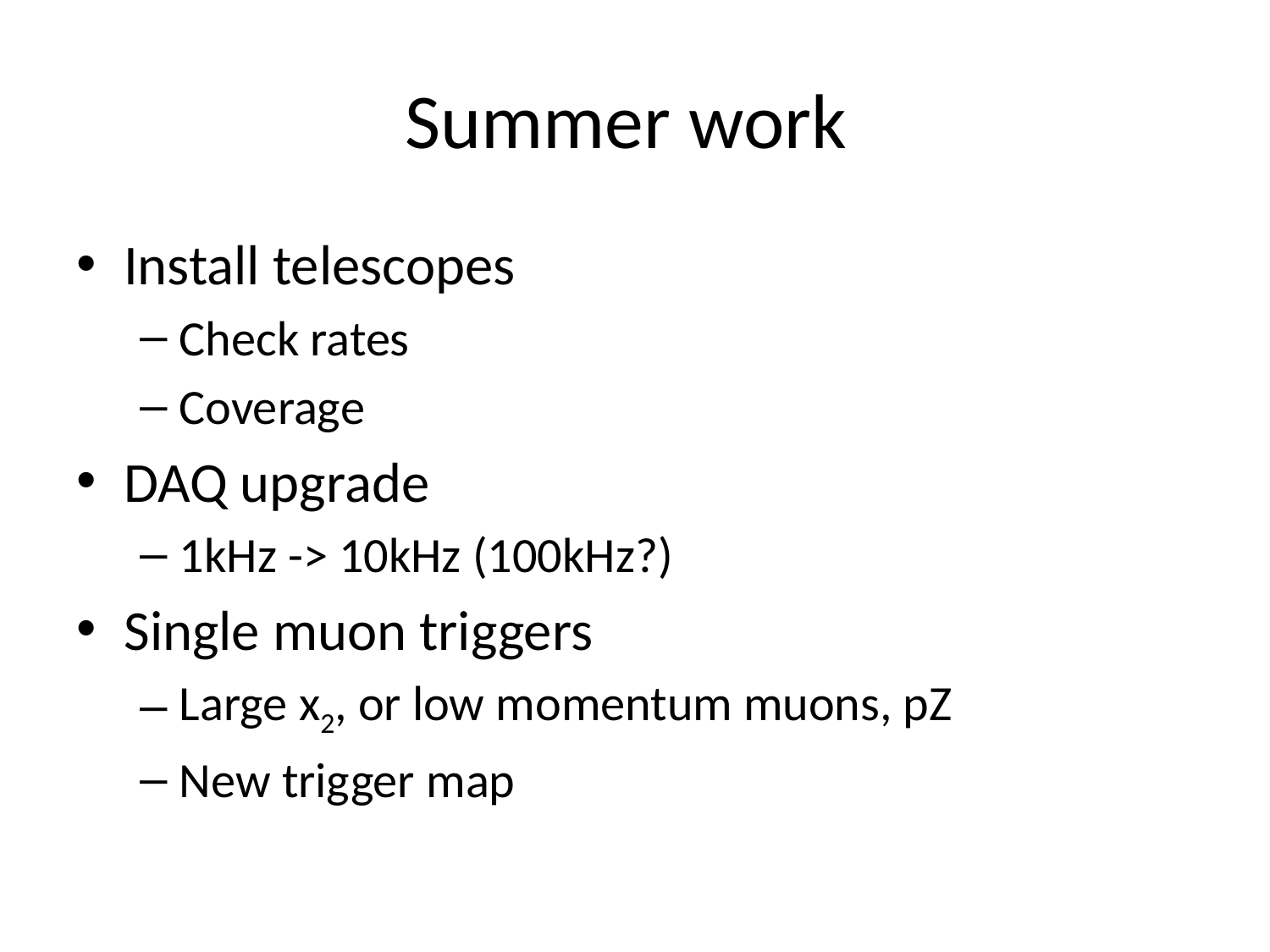

# Summer work
Install telescopes
Check rates
Coverage
DAQ upgrade
1kHz -> 10kHz (100kHz?)
Single muon triggers
Large x2, or low momentum muons, pZ
New trigger map